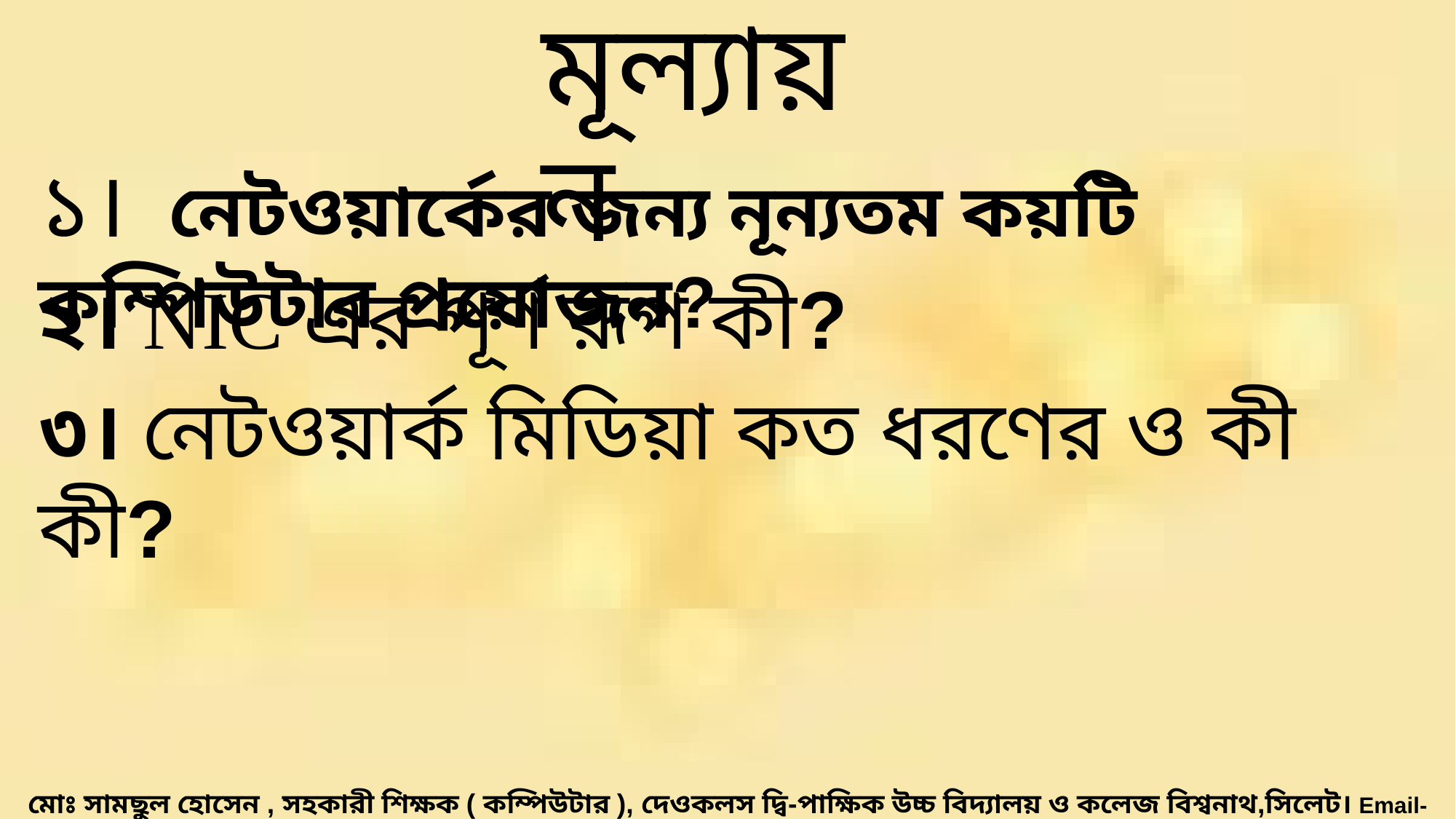

মূল্যায়ন
১।  নেটওয়ার্কের জন্য নূন্যতম কয়টি কম্পিউটার প্রয়োজন?
২। NIC এর পূর্ণ রূপ কী?
৩। নেটওয়ার্ক মিডিয়া কত ধরণের ও কী কী?